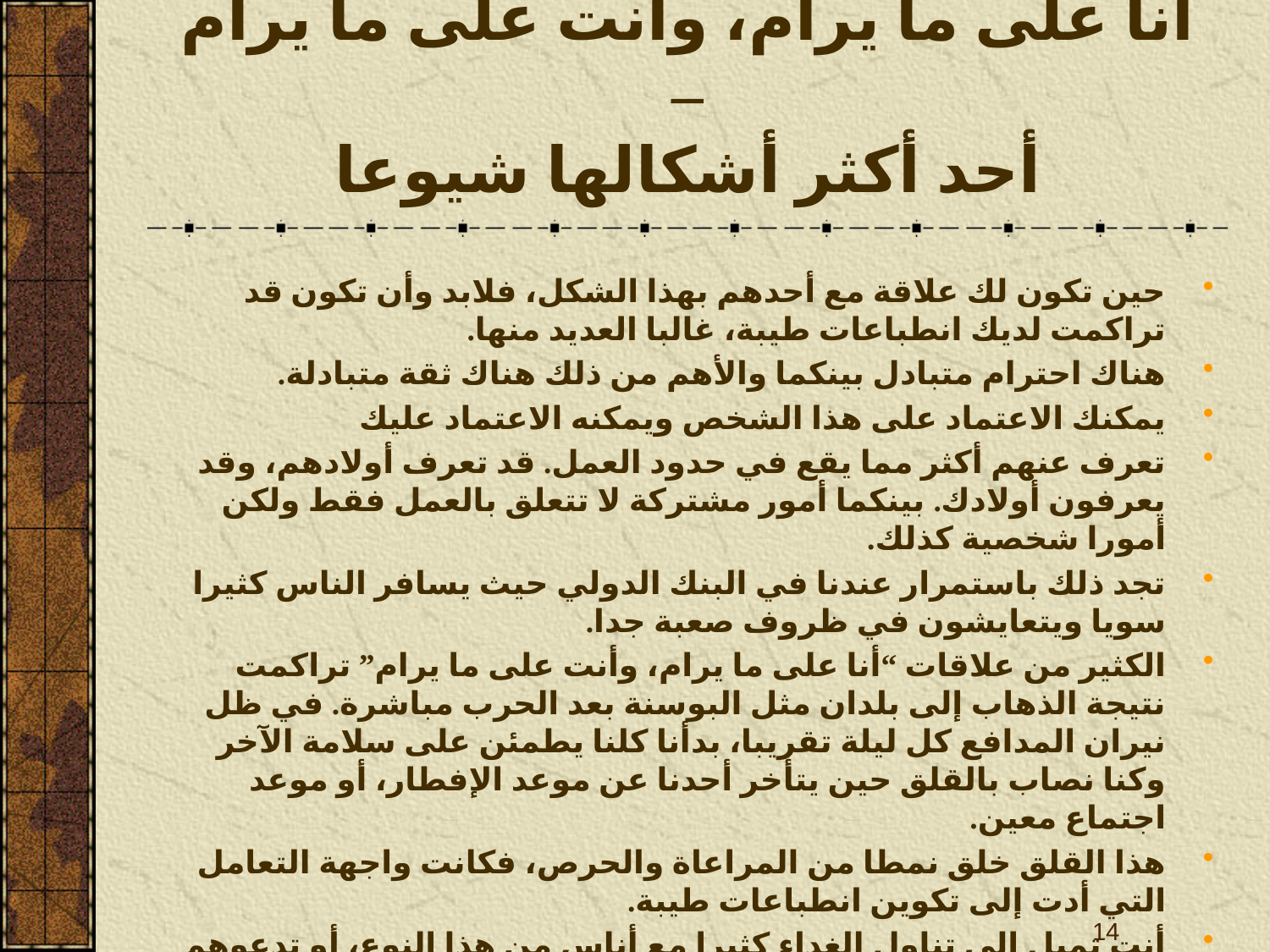

# أنا على ما يرام، وأنت على ما يرام – أحد أكثر أشكالها شيوعا
حين تكون لك علاقة مع أحدهم بهذا الشكل، فلابد وأن تكون قد تراكمت لديك انطباعات طيبة، غالبا العديد منها.
هناك احترام متبادل بينكما والأهم من ذلك هناك ثقة متبادلة.
يمكنك الاعتماد على هذا الشخص ويمكنه الاعتماد عليك
تعرف عنهم أكثر مما يقع في حدود العمل. قد تعرف أولادهم، وقد يعرفون أولادك. بينكما أمور مشتركة لا تتعلق بالعمل فقط ولكن أمورا شخصية كذلك.
تجد ذلك باستمرار عندنا في البنك الدولي حيث يسافر الناس كثيرا سويا ويتعايشون في ظروف صعبة جدا.
الكثير من علاقات “أنا على ما يرام، وأنت على ما يرام” تراكمت نتيجة الذهاب إلى بلدان مثل البوسنة بعد الحرب مباشرة. في ظل نيران المدافع كل ليلة تقريبا، بدأنا كلنا يطمئن على سلامة الآخر وكنا نصاب بالقلق حين يتأخر أحدنا عن موعد الإفطار، أو موعد اجتماع معين.
هذا القلق خلق نمطا من المراعاة والحرص، فكانت واجهة التعامل التي أدت إلى تكوين انطباعات طيبة.
أنت تميل إلى تناول الغداء كثيرا مع أناس من هذا النوع، أو تدعوهم إلى منزلك. هذا شريكك في لعبة التنس الأرضي، لكن الأهم أنه “صديقك”.
14